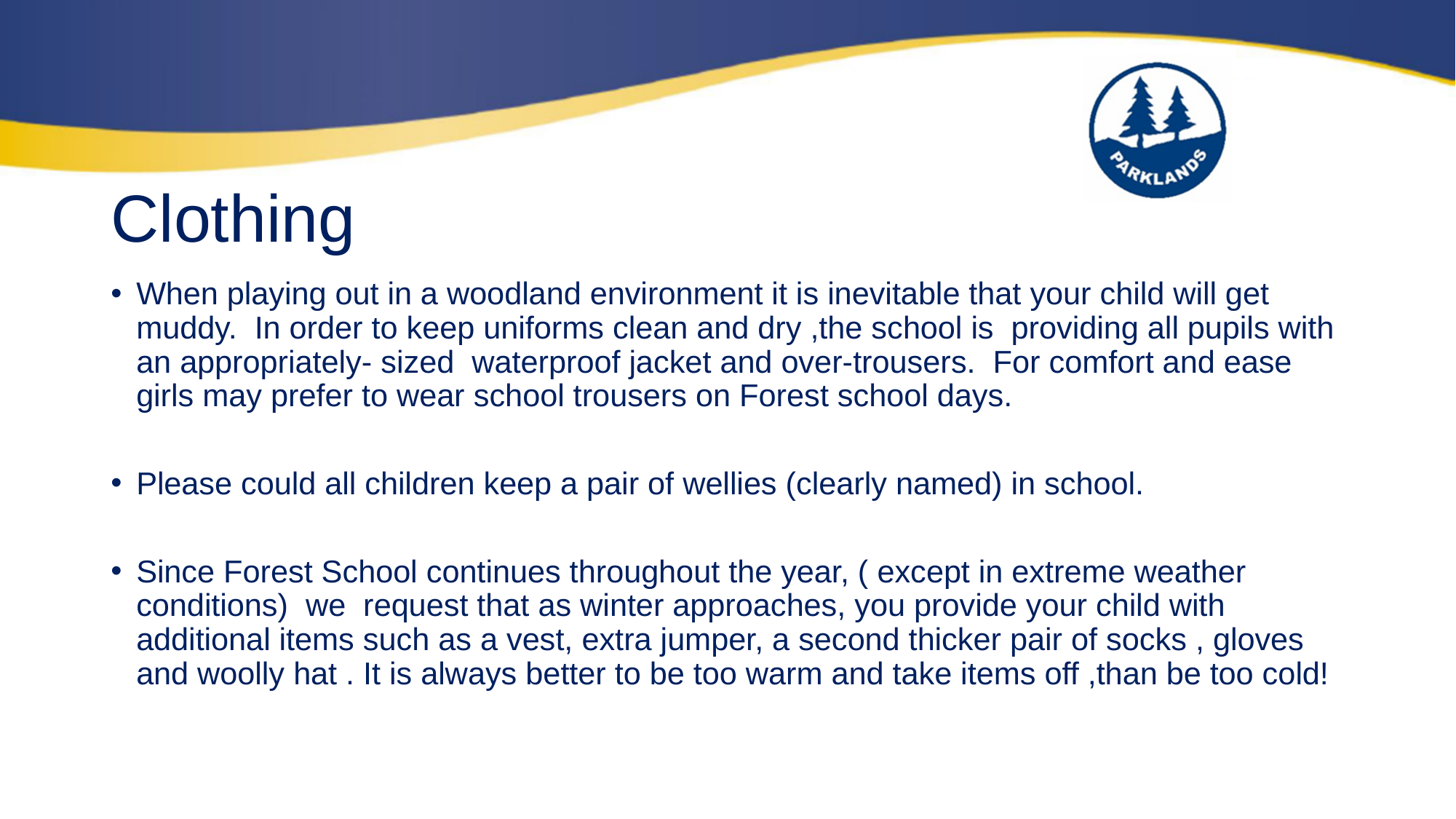

# Clothing
When playing out in a woodland environment it is inevitable that your child will get muddy.  In order to keep uniforms clean and dry ,the school is  providing all pupils with  an appropriately- sized  waterproof jacket and over-trousers.  For comfort and ease girls may prefer to wear school trousers on Forest school days.

Please could all children keep a pair of wellies (clearly named) in school.

Since Forest School continues throughout the year, ( except in extreme weather conditions)  we  request that as winter approaches, you provide your child with additional items such as a vest, extra jumper, a second thicker pair of socks , gloves and woolly hat . It is always better to be too warm and take items off ,than be too cold!